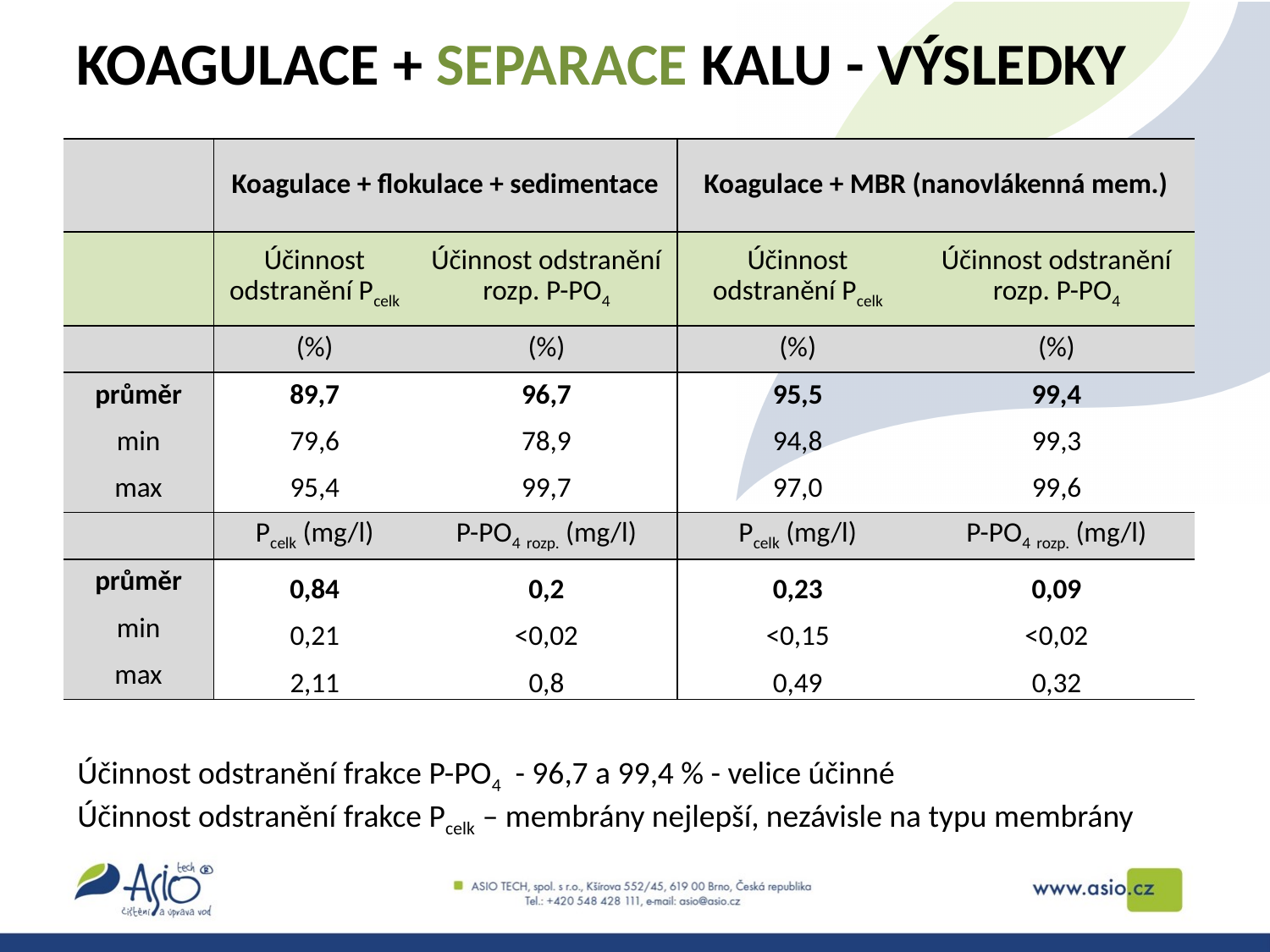

# KOAGULACE + SEPARACE KALU - VÝSLEDKY
|  | Koagulace + flokulace + sedimentace |  | Koagulace + MBR (nanovlákenná mem.) |  |
| --- | --- | --- | --- | --- |
|  | Účinnost odstranění Pcelk | Účinnost odstranění rozp. P-PO4 | Účinnost odstranění Pcelk | Účinnost odstranění rozp. P-PO4 |
|  | (%) | (%) | (%) | (%) |
| průměr | 89,7 | 96,7 | 95,5 | 99,4 |
| min | 79,6 | 78,9 | 94,8 | 99,3 |
| max | 95,4 | 99,7 | 97,0 | 99,6 |
|  | Pcelk (mg/l) | P-PO4 rozp. (mg/l) | Pcelk (mg/l) | P-PO4 rozp. (mg/l) |
| průměr | 0,84 | 0,2 | 0,23 | 0,09 |
| min | 0,21 | <0,02 | <0,15 | <0,02 |
| max | 2,11 | 0,8 | 0,49 | 0,32 |
Účinnost odstranění frakce P-PO4  - 96,7 a 99,4 % - velice účinné
Účinnost odstranění frakce Pcelk – membrány nejlepší, nezávisle na typu membrány